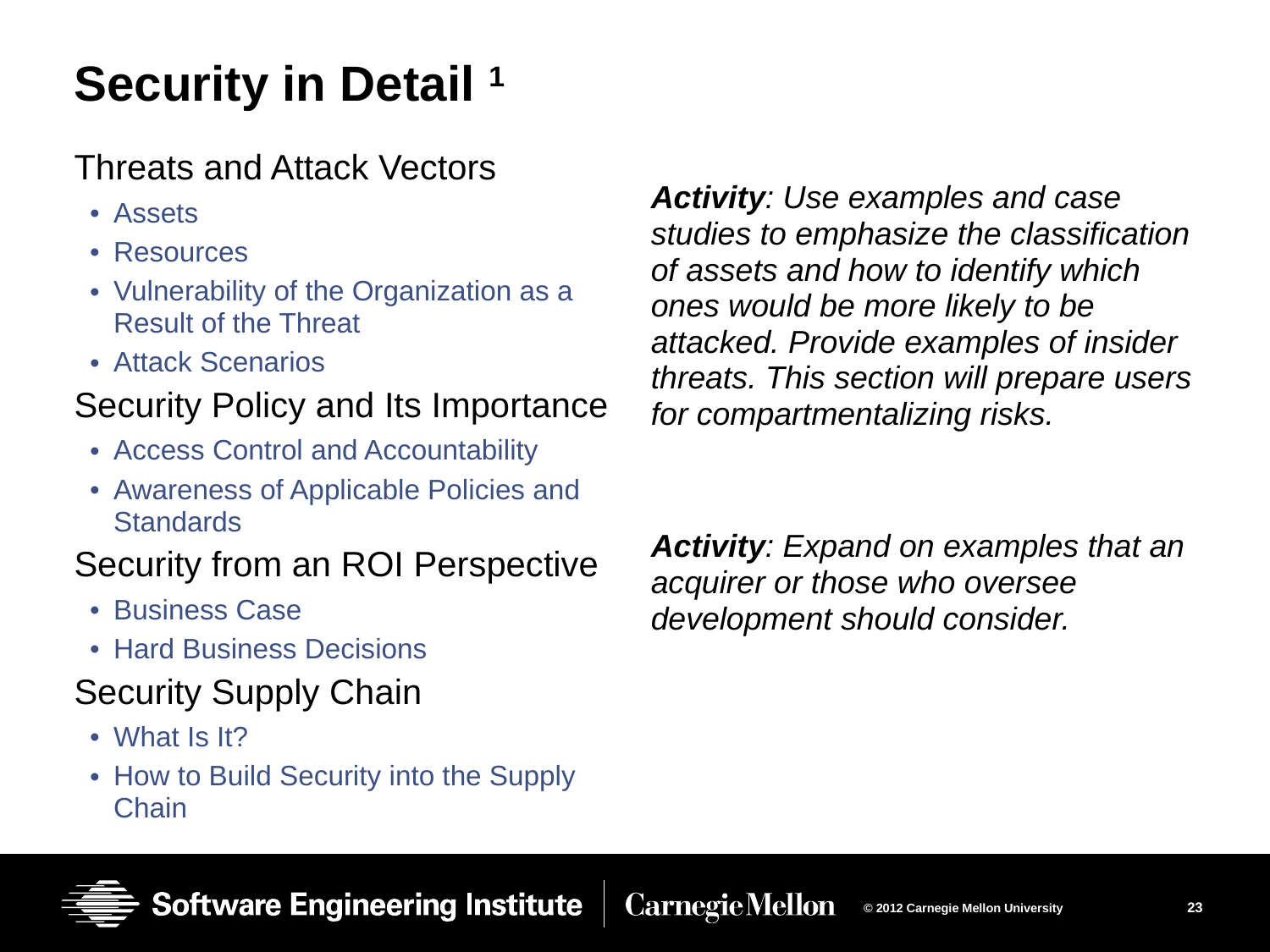

# Security in Detail 1
Threats and Attack Vectors
Assets
Resources
Vulnerability of the Organization as a Result of the Threat
Attack Scenarios
Security Policy and Its Importance
Access Control and Accountability
Awareness of Applicable Policies and Standards
Security from an ROI Perspective
Business Case
Hard Business Decisions
Security Supply Chain
What Is It?
How to Build Security into the Supply Chain
Activity: Use examples and case studies to emphasize the classification of assets and how to identify which ones would be more likely to be attacked. Provide examples of insider threats. This section will prepare users for compartmentalizing risks.

Activity: Expand on examples that an acquirer or those who oversee development should consider.